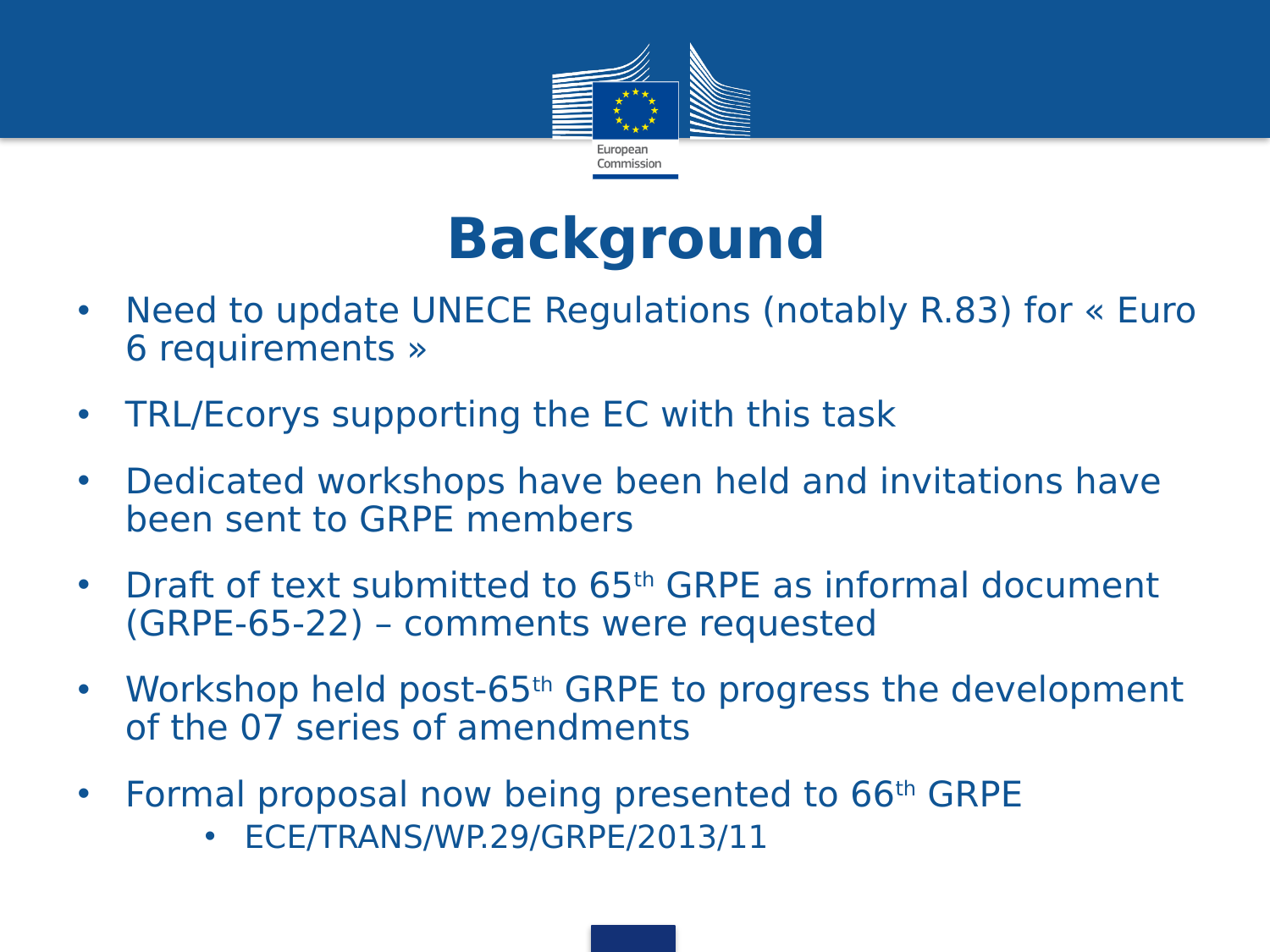

# Background
Need to update UNECE Regulations (notably R.83) for « Euro 6 requirements »
TRL/Ecorys supporting the EC with this task
Dedicated workshops have been held and invitations have been sent to GRPE members
Draft of text submitted to 65th GRPE as informal document (GRPE-65-22) – comments were requested
Workshop held post-65th GRPE to progress the development of the 07 series of amendments
Formal proposal now being presented to 66th GRPE
ECE/TRANS/WP.29/GRPE/2013/11